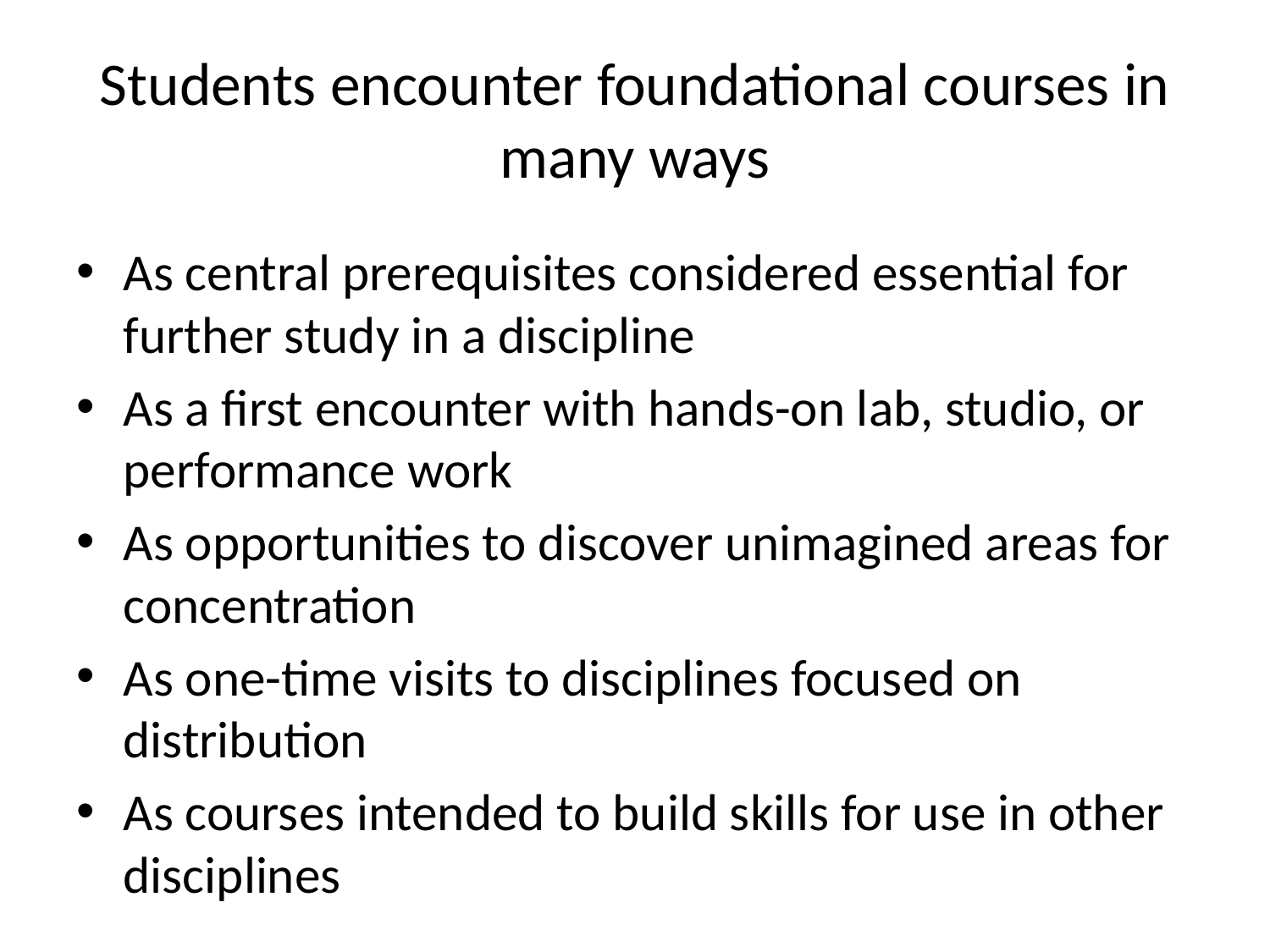

# Students encounter foundational courses in many ways
As central prerequisites considered essential for further study in a discipline
As a first encounter with hands-on lab, studio, or performance work
As opportunities to discover unimagined areas for concentration
As one-time visits to disciplines focused on distribution
As courses intended to build skills for use in other disciplines